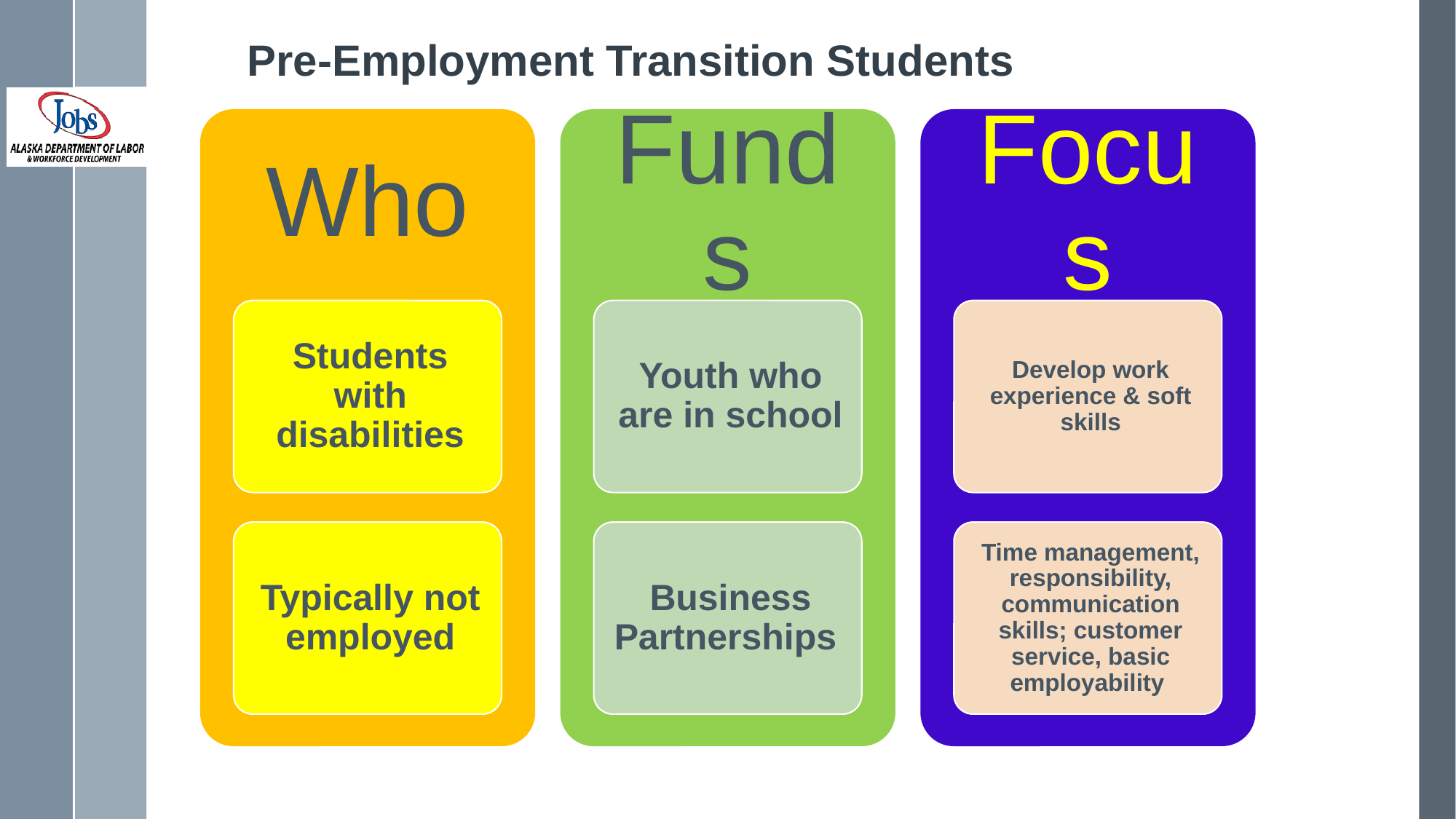

# Pre-Employment Transition Students
Who
Students with disabilities
Typically not employed
Funds
Youth who are in school
Business Partnerships
Focus
Develop work experience & soft skills
Time management, responsibility, communication skills; customer service, basic employability